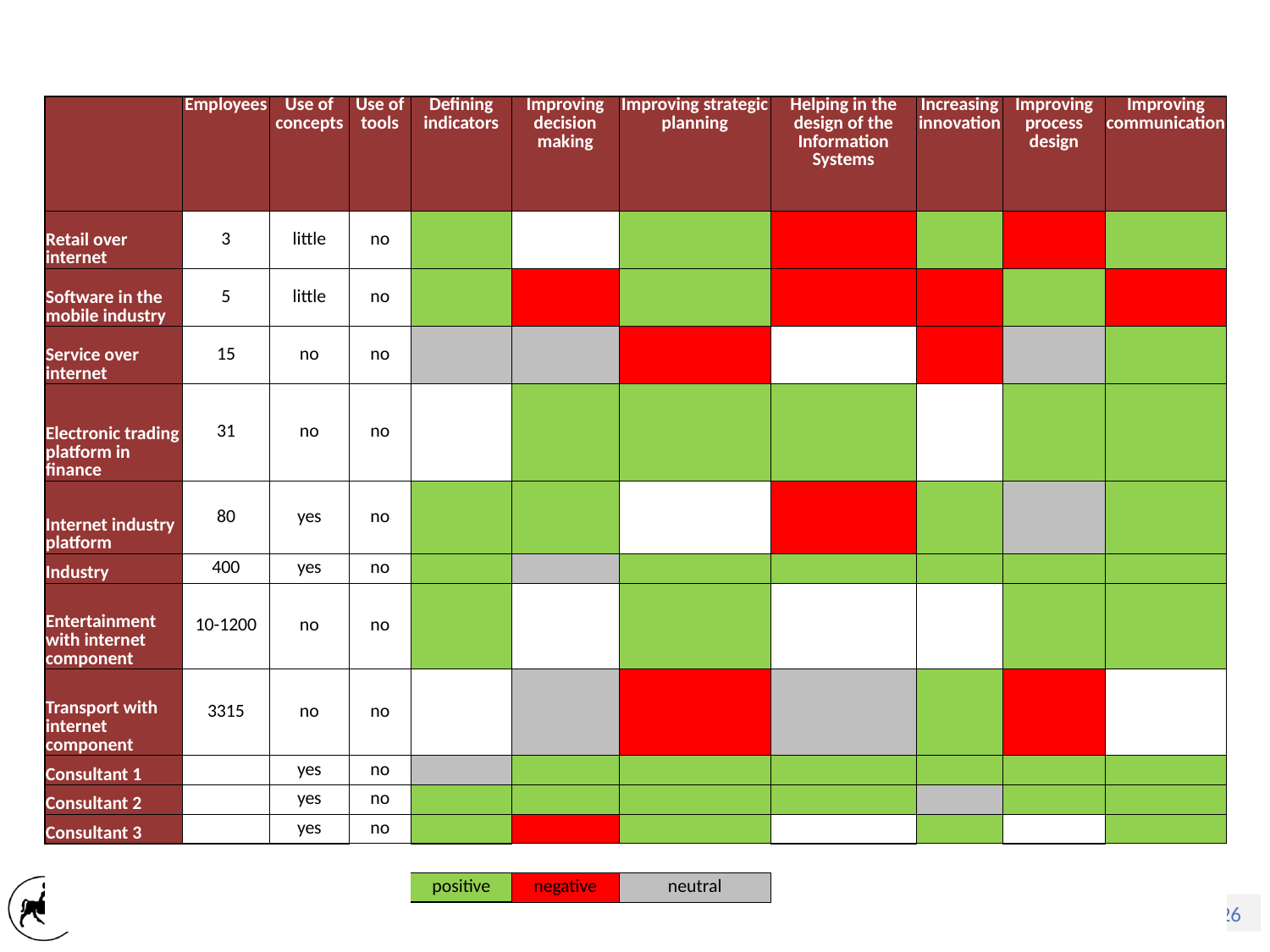

# Αξιολόγηση
|  | Employees | Use of concepts | Use of tools | Defining indicators | Improving decision making | Improving strategic planning | Helping in the design of the Information Systems | Increasing innovation | Improving process design | Improving communication |
| --- | --- | --- | --- | --- | --- | --- | --- | --- | --- | --- |
| Retail over internet | 3 | little | no |  |  |  |  |  |  |  |
| Software in the mobile industry | 5 | little | no |  |  |  |  |  |  |  |
| Service over internet | 15 | no | no |  |  |  |  |  |  |  |
| Electronic trading platform in finance | 31 | no | no |  |  |  |  |  |  |  |
| Internet industry platform | 80 | yes | no |  |  |  |  |  |  |  |
| Industry | 400 | yes | no |  |  |  |  |  |  |  |
| Entertainment with internet component | 10-1200 | no | no |  |  |  |  |  |  |  |
| Transport with internet component | 3315 | no | no |  |  |  |  |  |  |  |
| Consultant 1 |  | yes | no |  |  |  |  |  |  |  |
| Consultant 2 |  | yes | no |  |  |  |  |  |  |  |
| Consultant 3 |  | yes | no |  |  |  |  |  |  |  |
|  |  |  |  |  |  |  |  |  |  |  |
|  |  |  |  | positive | negative | neutral |  |  |  |  |
|  |  |  |  |  |  |  |  |  |  |  |
-	Μεταξύ Ιουνίου και Οκτωβρίου του 2003, διεξήχθησαν συνεντεύξεις με managers και σύμβουλους για να αξιολογηθεί η χρήση των επιχειρηματικών σχεδίων (business models) στις επιχειρήσεις.